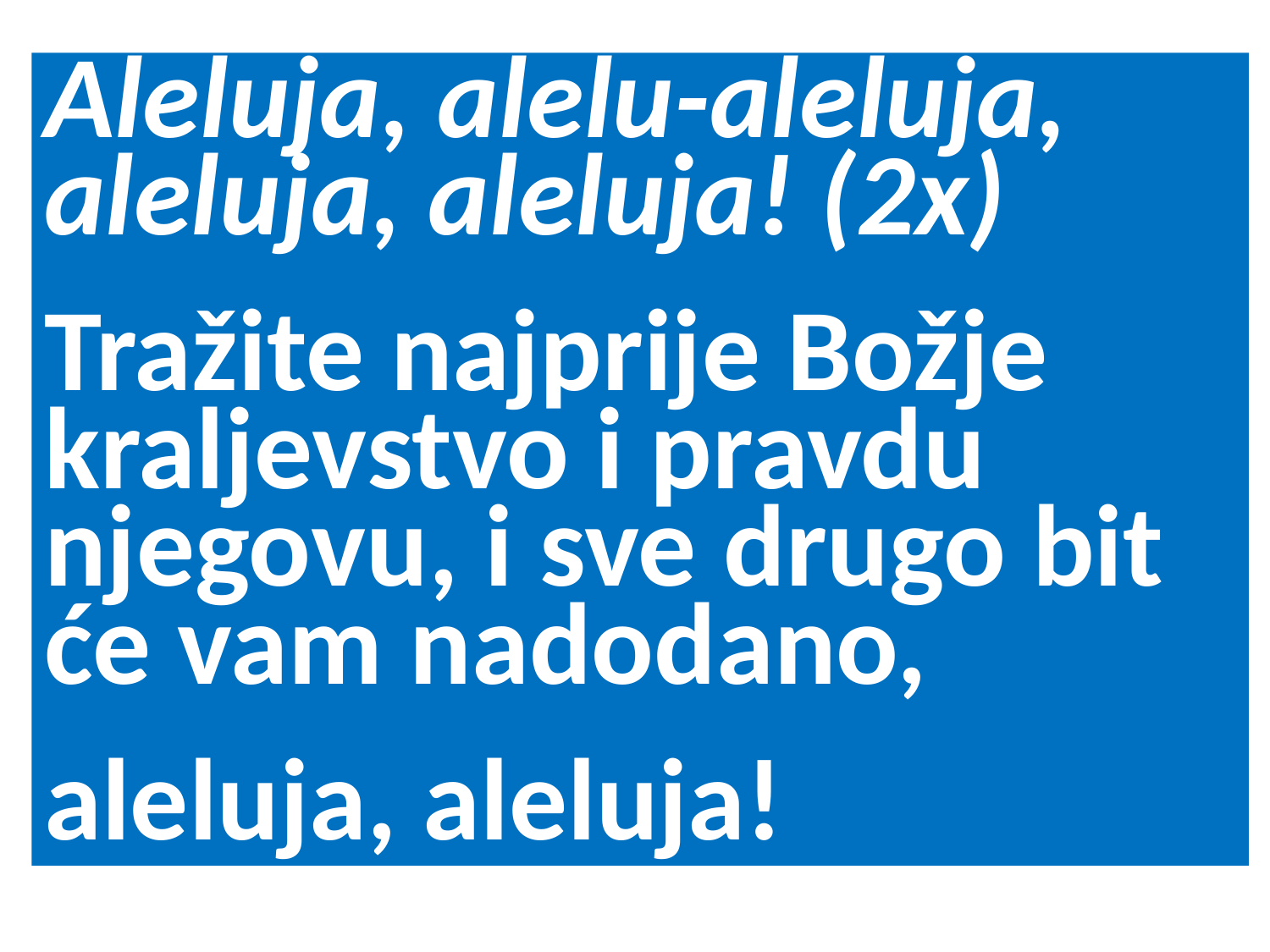

Aleluja, alelu-aleluja, aleluja, aleluja! (2x)
Tražite najprije Božje kraljevstvo i pravdu njegovu, i sve drugo bit će vam nadodano,
aleluja, aleluja!